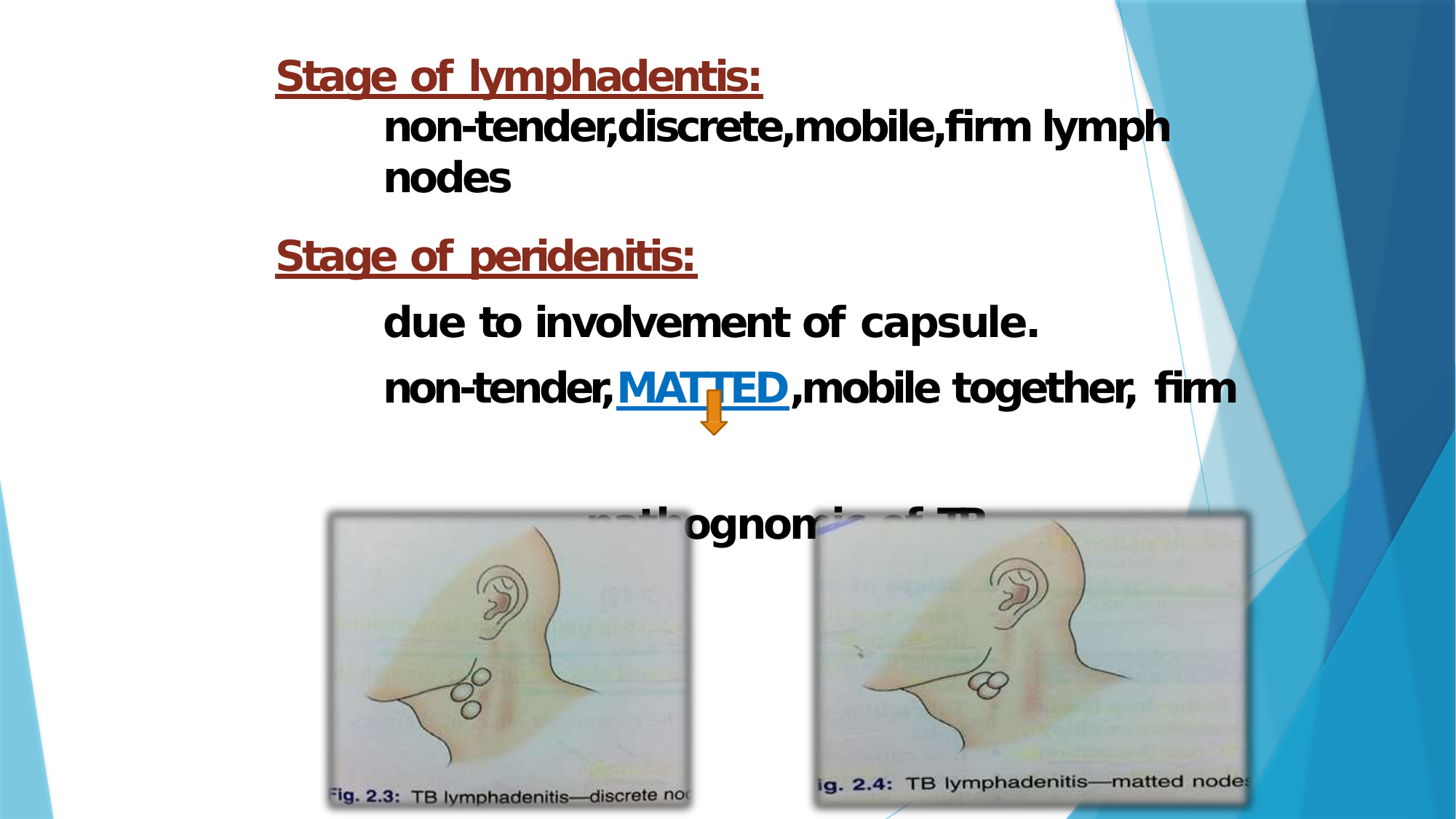

Stage of lymphadentis:
non-tender,discrete,mobile,firm lymph nodes
Stage of peridenitis:
due to involvement of capsule.
non-tender,MATTED,mobile together, firm

pathognomic of TB